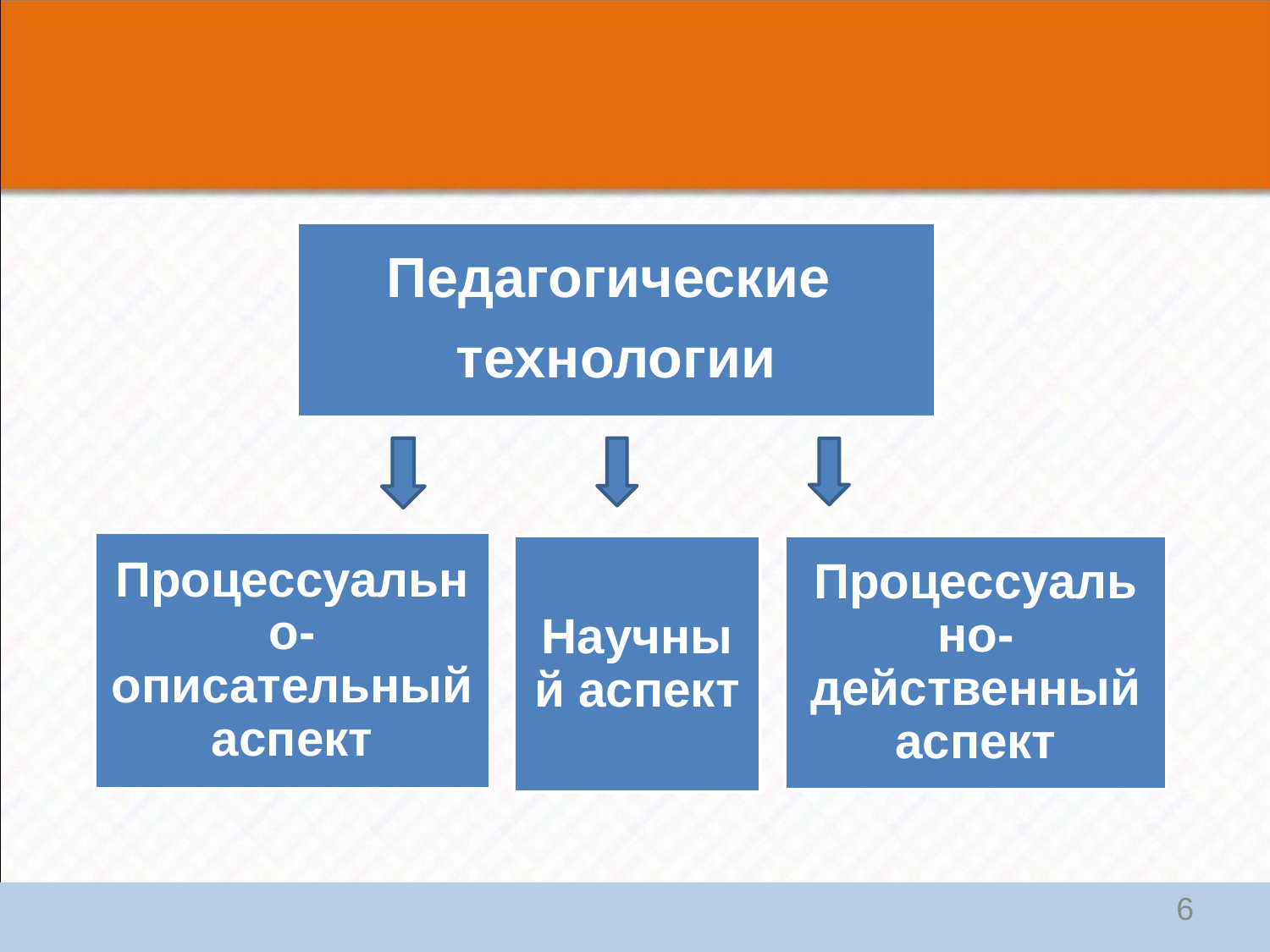

#
Научный аспект
Педагогические
технологии
Процессуально-описательный аспект
Процессуально-действенный аспект

6